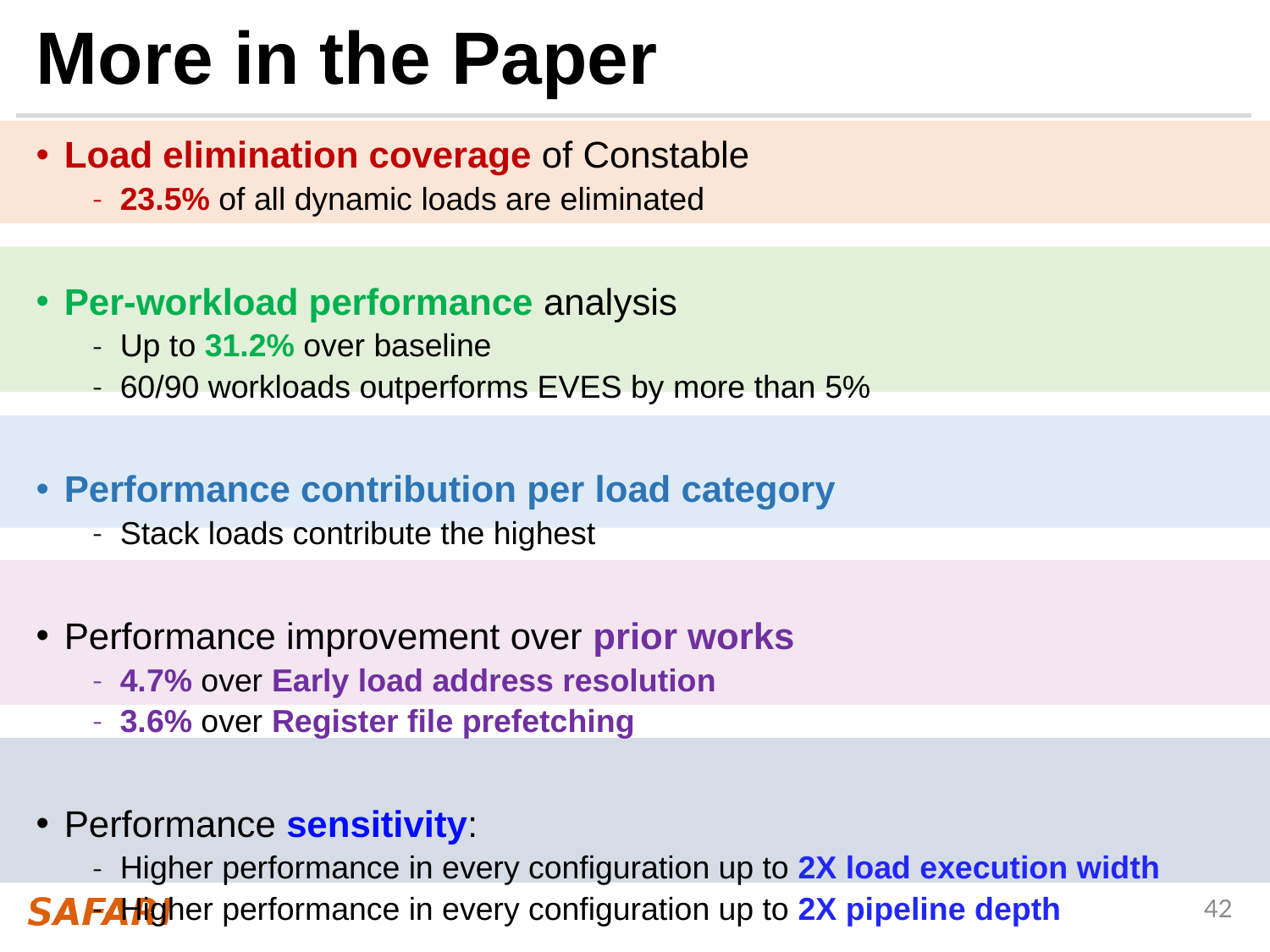

# More in the Paper

Load elimination coverage of Constable
23.5% of all dynamic loads are eliminated

Per-workload performance analysis
Up to 31.2% over baseline
60/90 workloads outperforms EVES by more than 5%

Performance contribution per load category
Stack loads contribute the highest

Performance improvement over prior works
4.7% over Early load address resolution
3.6% over Register file prefetching

Performance sensitivity:
Higher performance in every configuration up to 2X load execution width
Higher performance in every configuration up to 2X pipeline depth